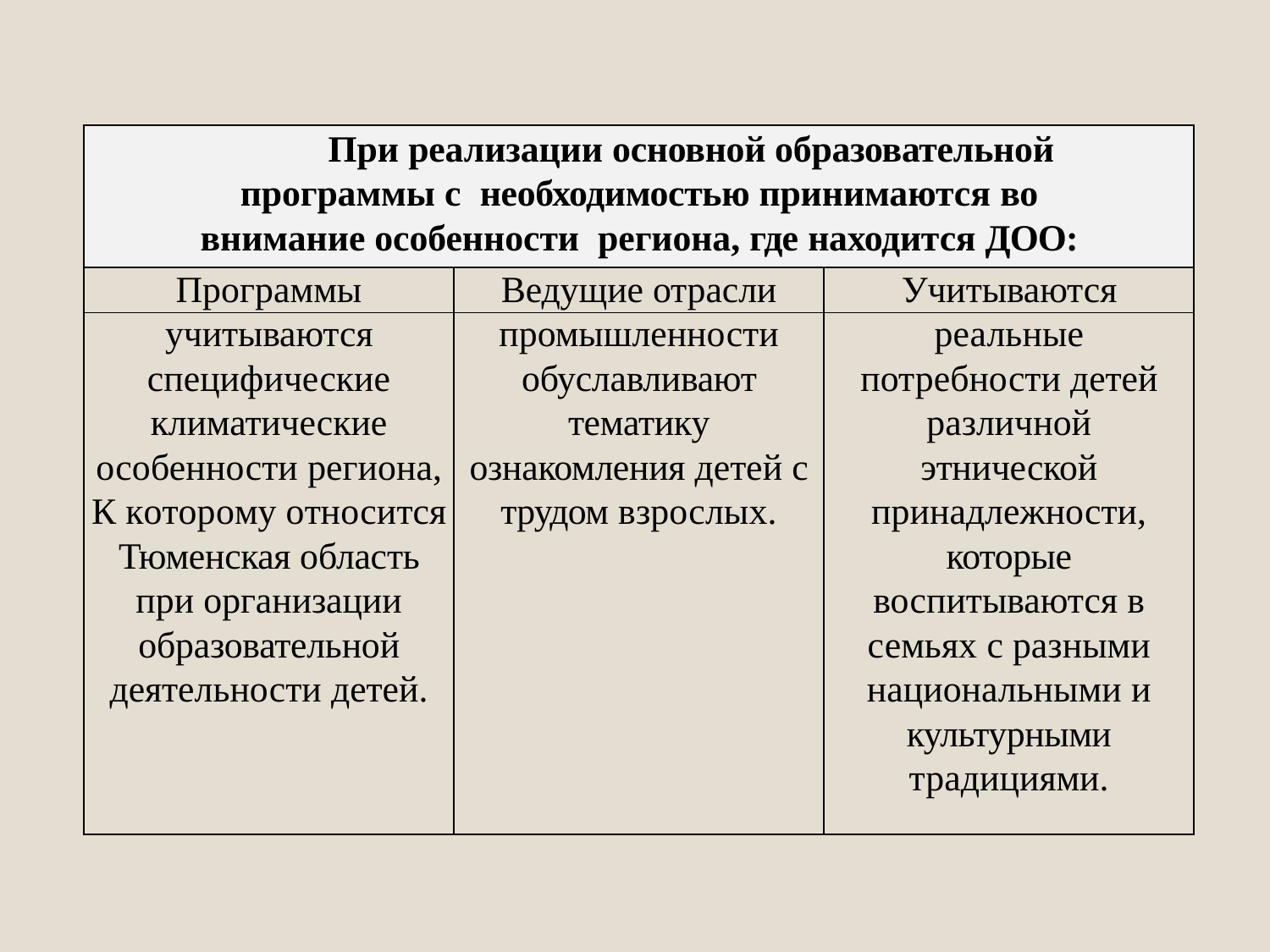

| При реализации основной образовательной программы с необходимостью принимаются во внимание особенности региона, где находится ДОО: |  |  |
| --- | --- | --- |
| Программы | Ведущие отрасли | Учитываются |
| учитываются | промышленности | реальные |
| специфические | обуславливают | потребности детей |
| климатические | тематику | различной |
| особенности региона, | ознакомления детей с | этнической |
| к которому относится | трудом взрослых. | принадлежности, |
| Тюменская область |  | которые |
| при организации |  | воспитываются в |
| образовательной |  | семьях с разными |
| деятельности детей. |  | национальными и |
|  |  | культурными |
|  |  | традициями. |